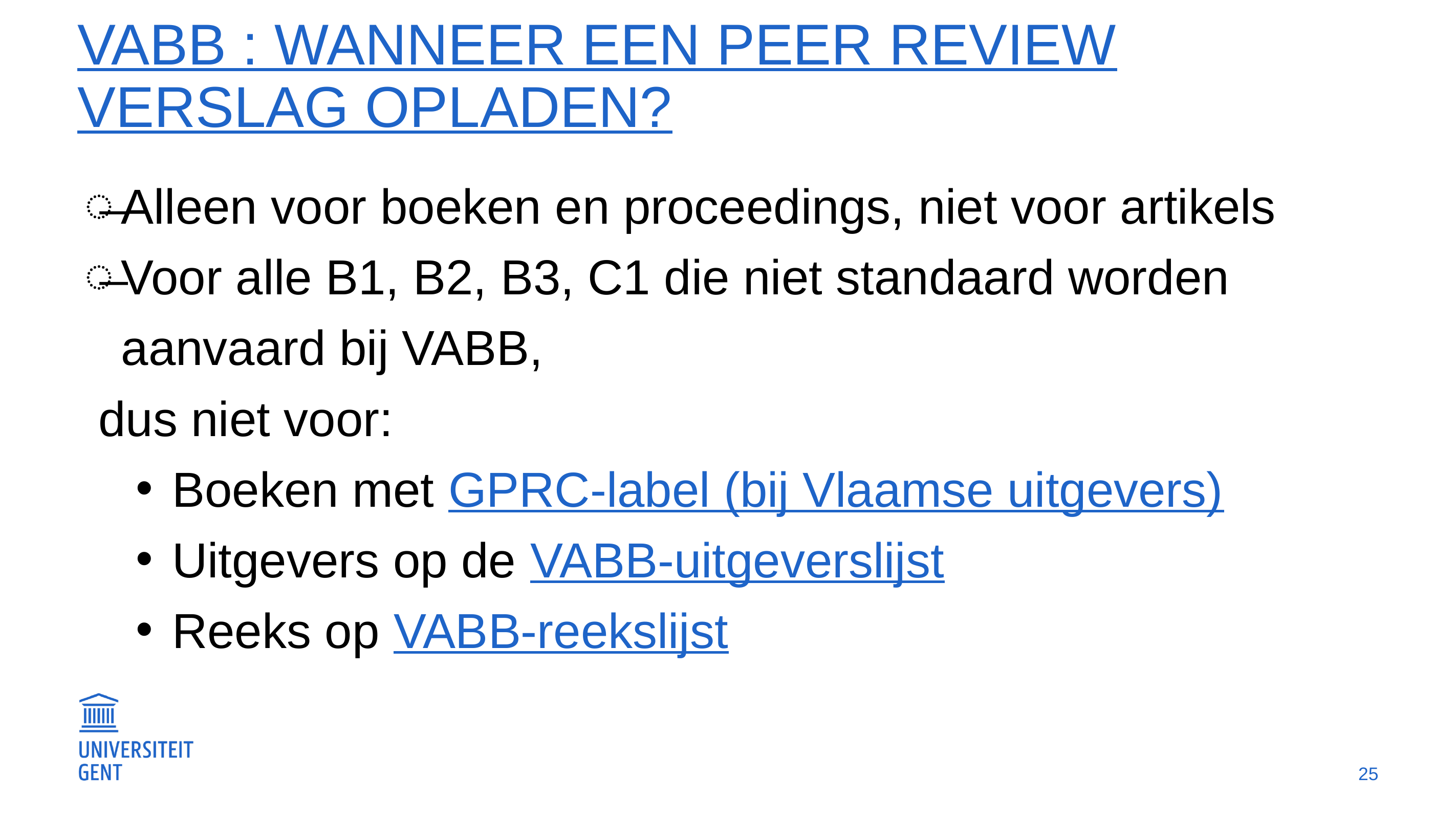

# VABB : Wanneer een peer review verslag opladen?

Alleen voor boeken en proceedings, niet voor artikels
Voor alle B1, B2, B3, C1 die niet standaard worden aanvaard bij VABB,
	 dus niet voor:
Boeken met GPRC-label (bij Vlaamse uitgevers)
Uitgevers op de VABB-uitgeverslijst
Reeks op VABB-reekslijst

25